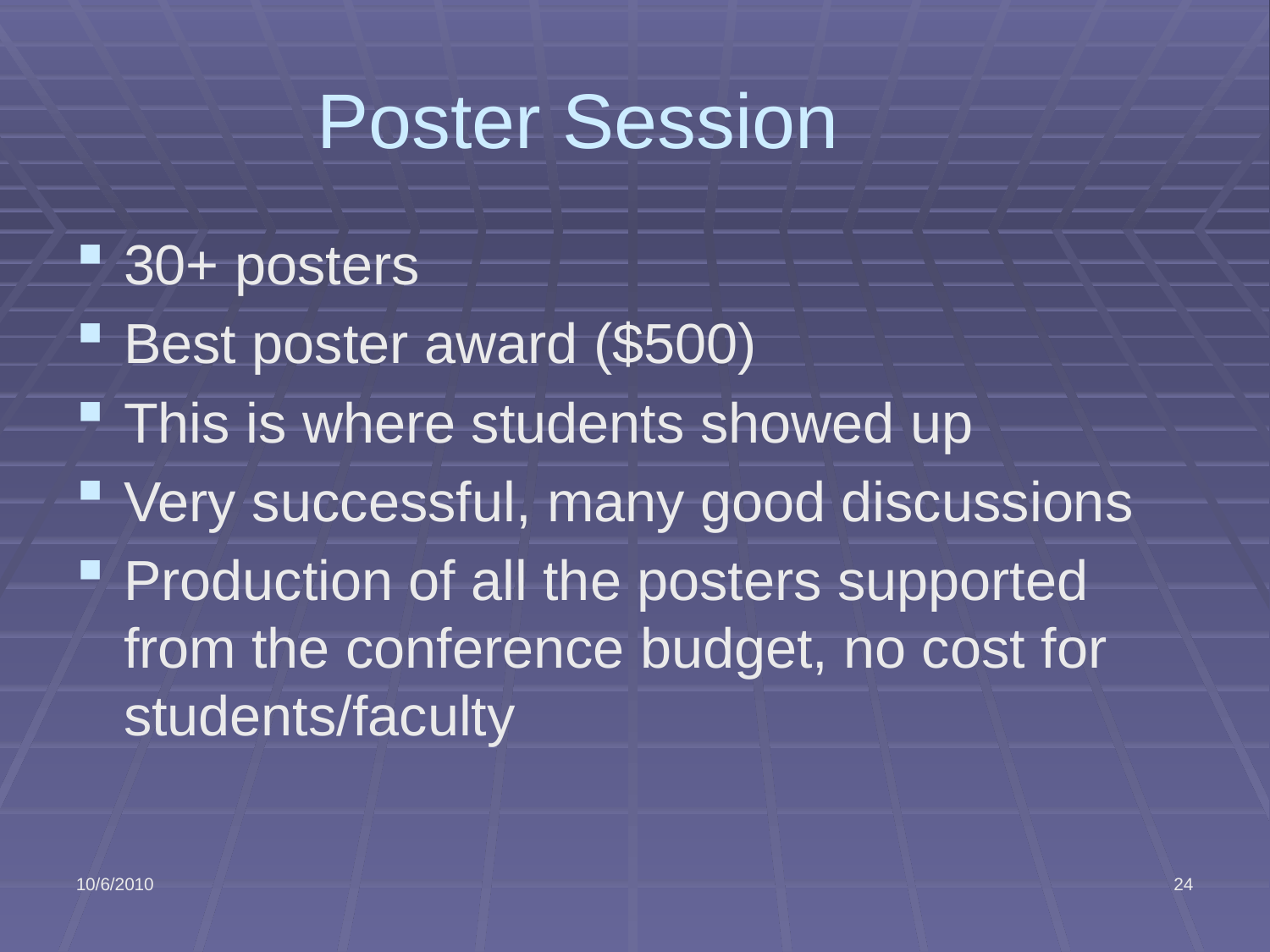

# Poster Session
30+ posters
Best poster award ($500)
This is where students showed up
Very successful, many good discussions
Production of all the posters supported from the conference budget, no cost for students/faculty

10/6/2010
24